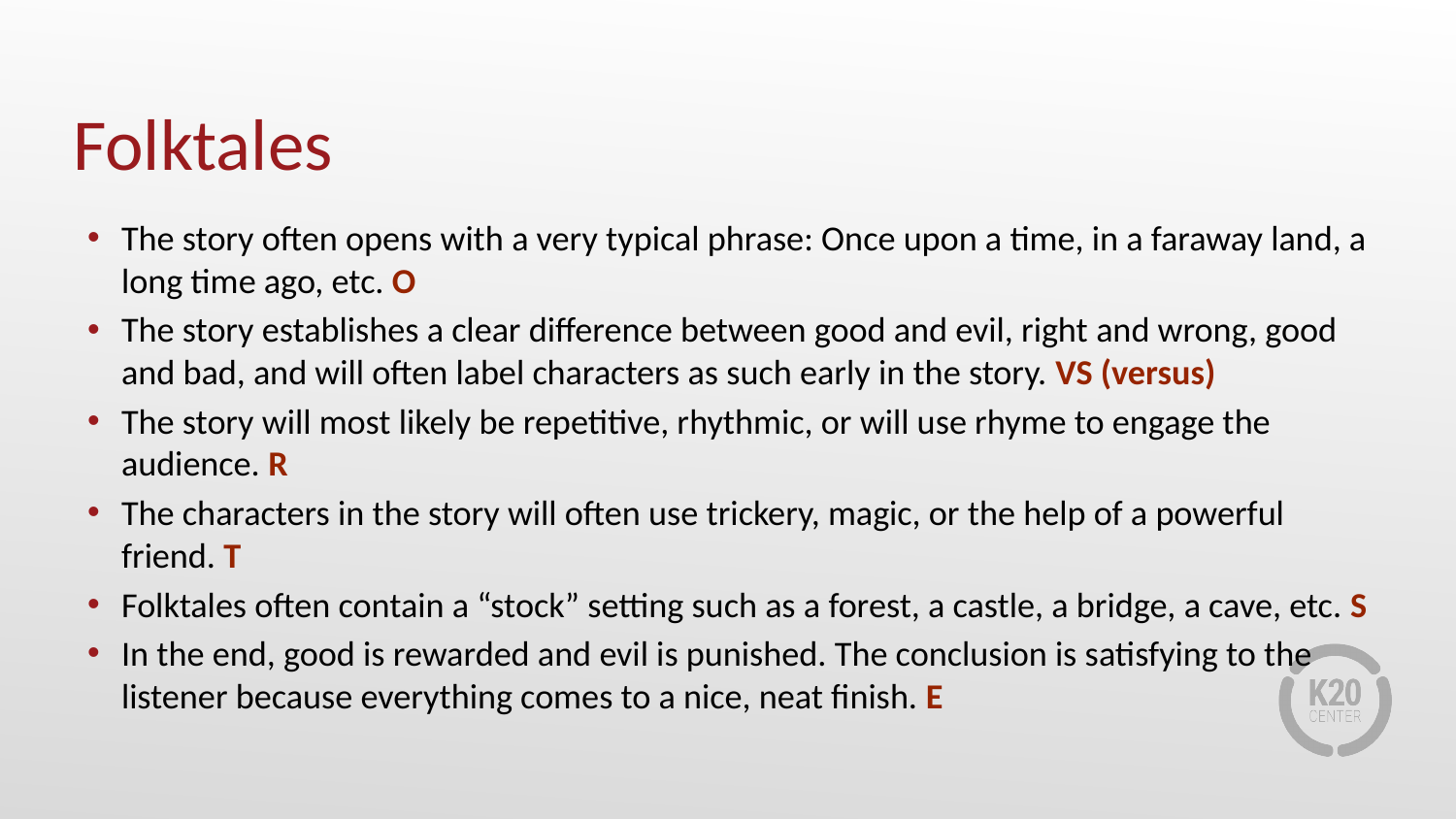

# Folktales
The story often opens with a very typical phrase: Once upon a time, in a faraway land, a long time ago, etc. O
The story establishes a clear difference between good and evil, right and wrong, good and bad, and will often label characters as such early in the story. VS (versus)
The story will most likely be repetitive, rhythmic, or will use rhyme to engage the audience. R
The characters in the story will often use trickery, magic, or the help of a powerful friend. T
Folktales often contain a “stock” setting such as a forest, a castle, a bridge, a cave, etc. S
In the end, good is rewarded and evil is punished. The conclusion is satisfying to the listener because everything comes to a nice, neat finish. E